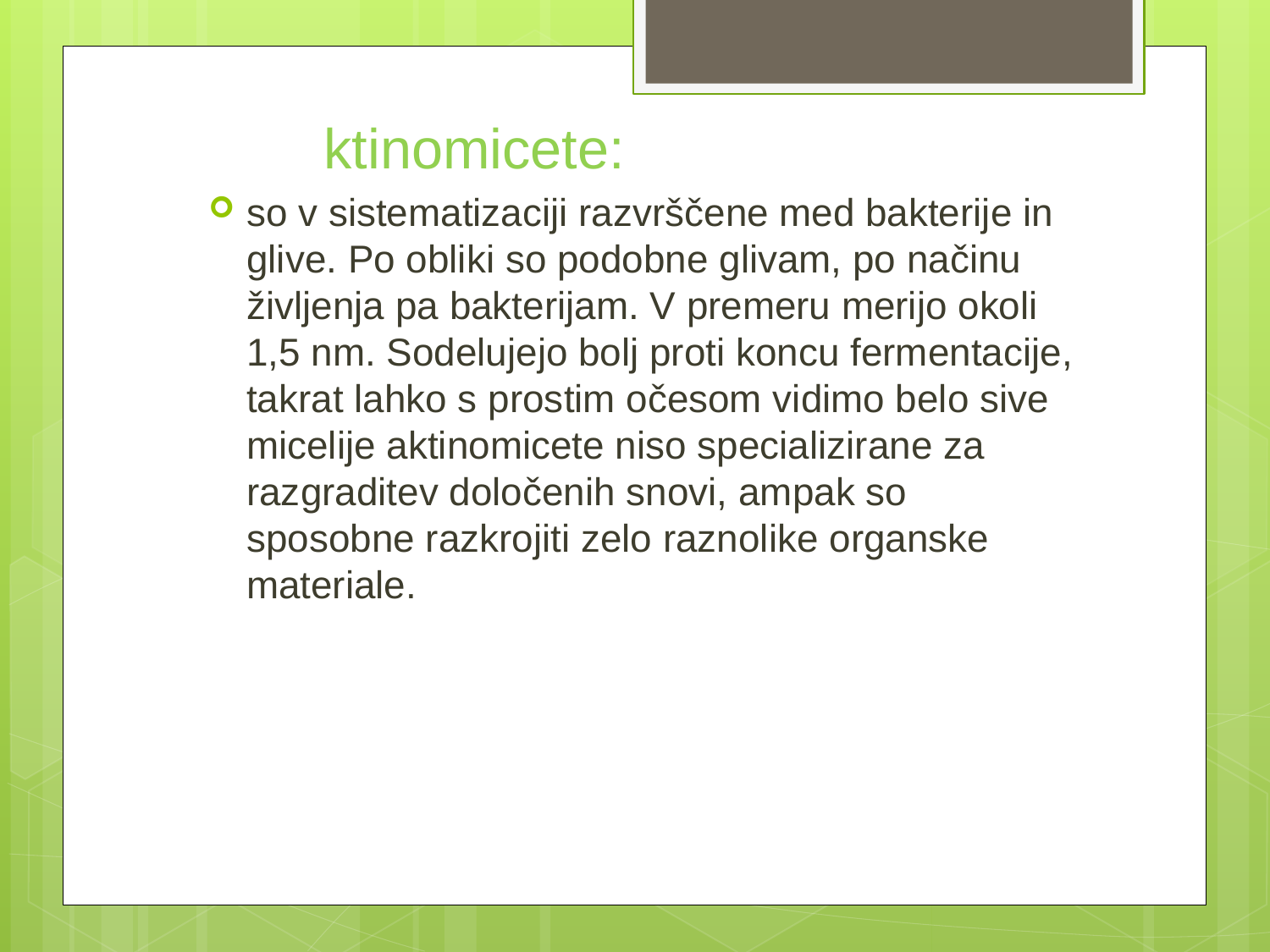

ktinomicete:
so v sistematizaciji razvrščene med bakterije in glive. Po obliki so podobne glivam, po načinu življenja pa bakterijam. V premeru merijo okoli 1,5 nm. Sodelujejo bolj proti koncu fermentacije, takrat lahko s prostim očesom vidimo belo sive micelije aktinomicete niso specializirane za razgraditev določenih snovi, ampak so sposobne razkrojiti zelo raznolike organske materiale.